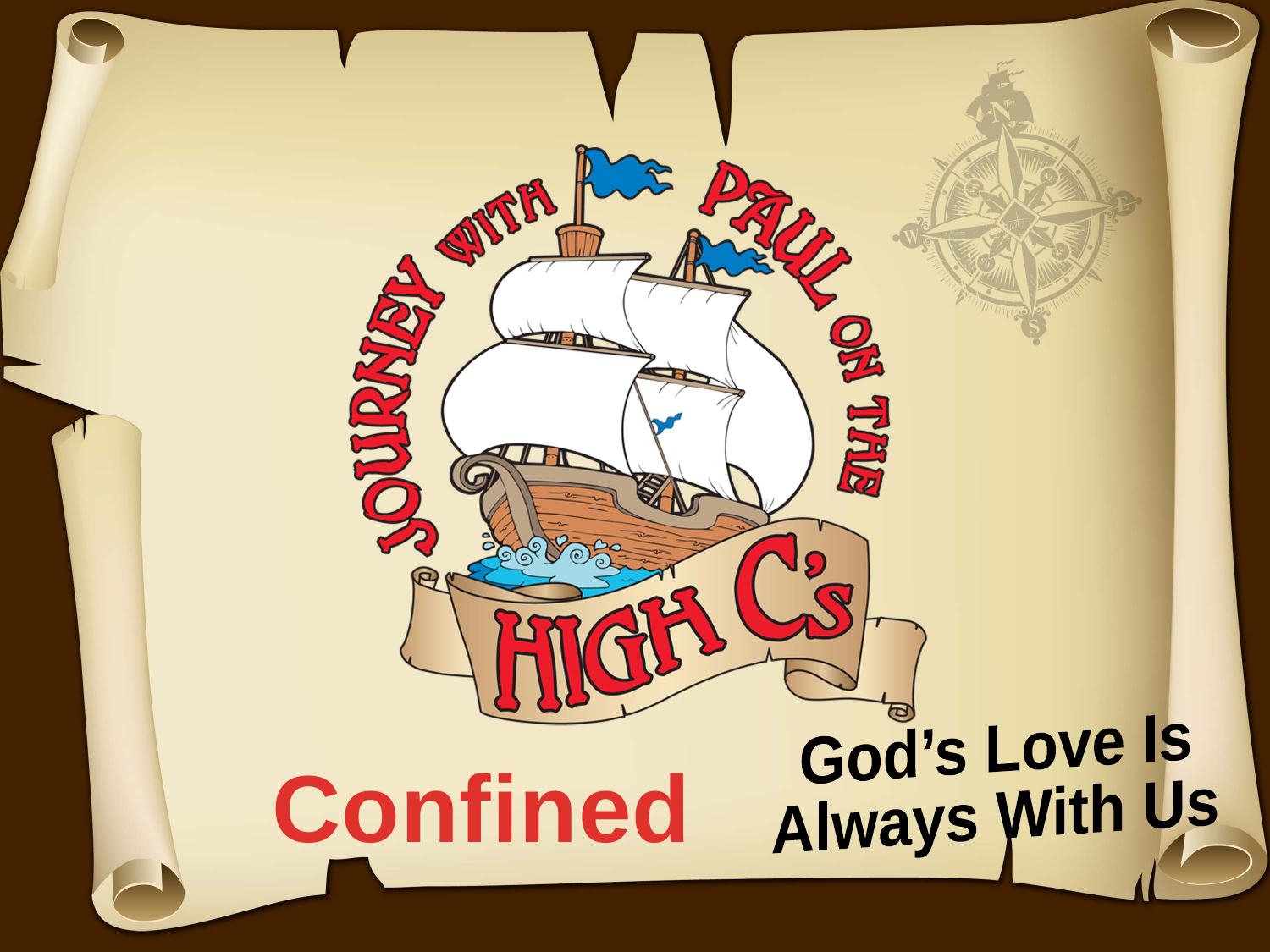

God’s Love Is
Always With Us
Confined